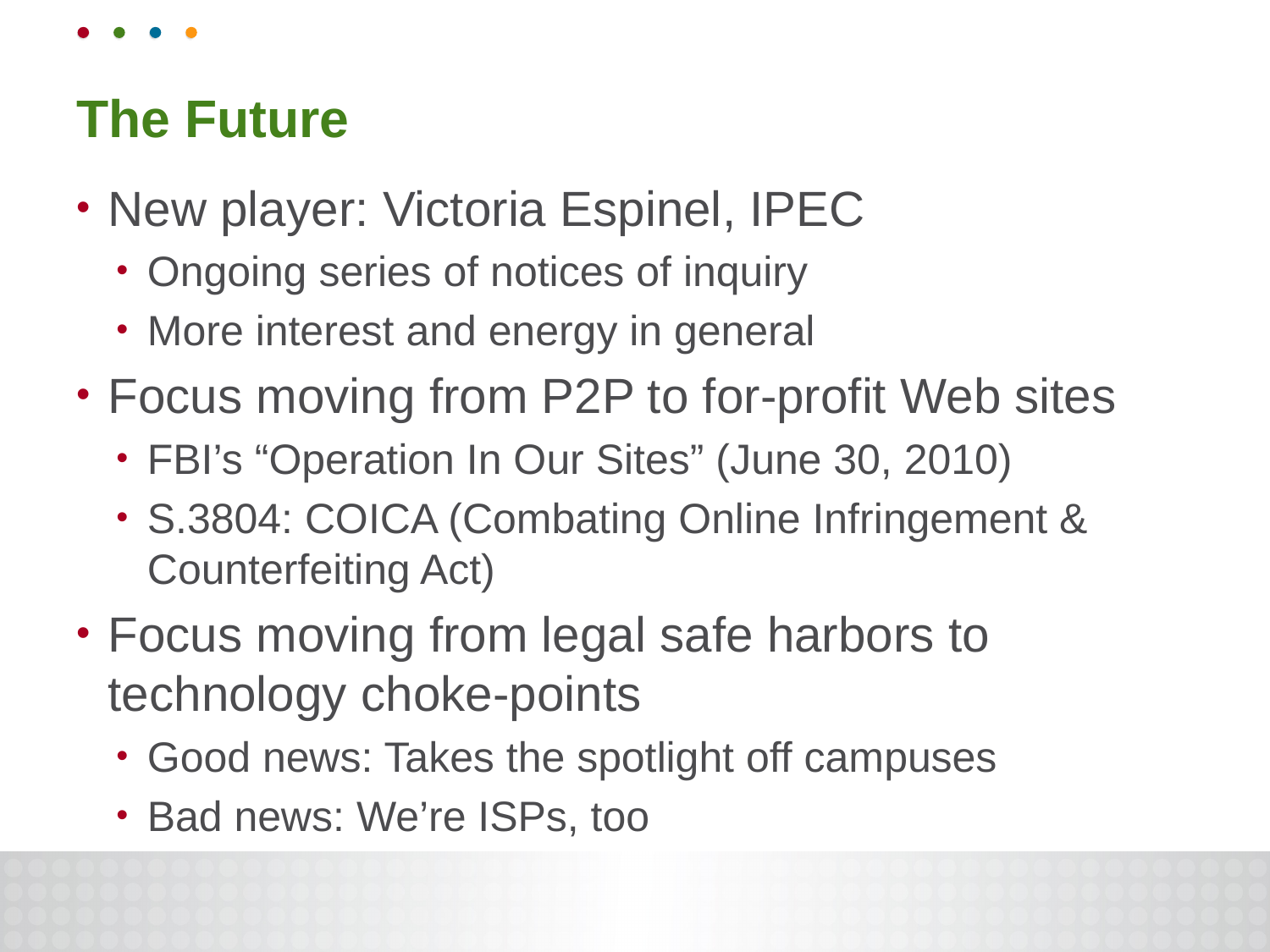

# The Future
New player: Victoria Espinel, IPEC
Ongoing series of notices of inquiry
More interest and energy in general
Focus moving from P2P to for-profit Web sites
FBI’s “Operation In Our Sites” (June 30, 2010)
S.3804: COICA (Combating Online Infringement & Counterfeiting Act)
Focus moving from legal safe harbors to technology choke-points
Good news: Takes the spotlight off campuses
Bad news: We’re ISPs, too